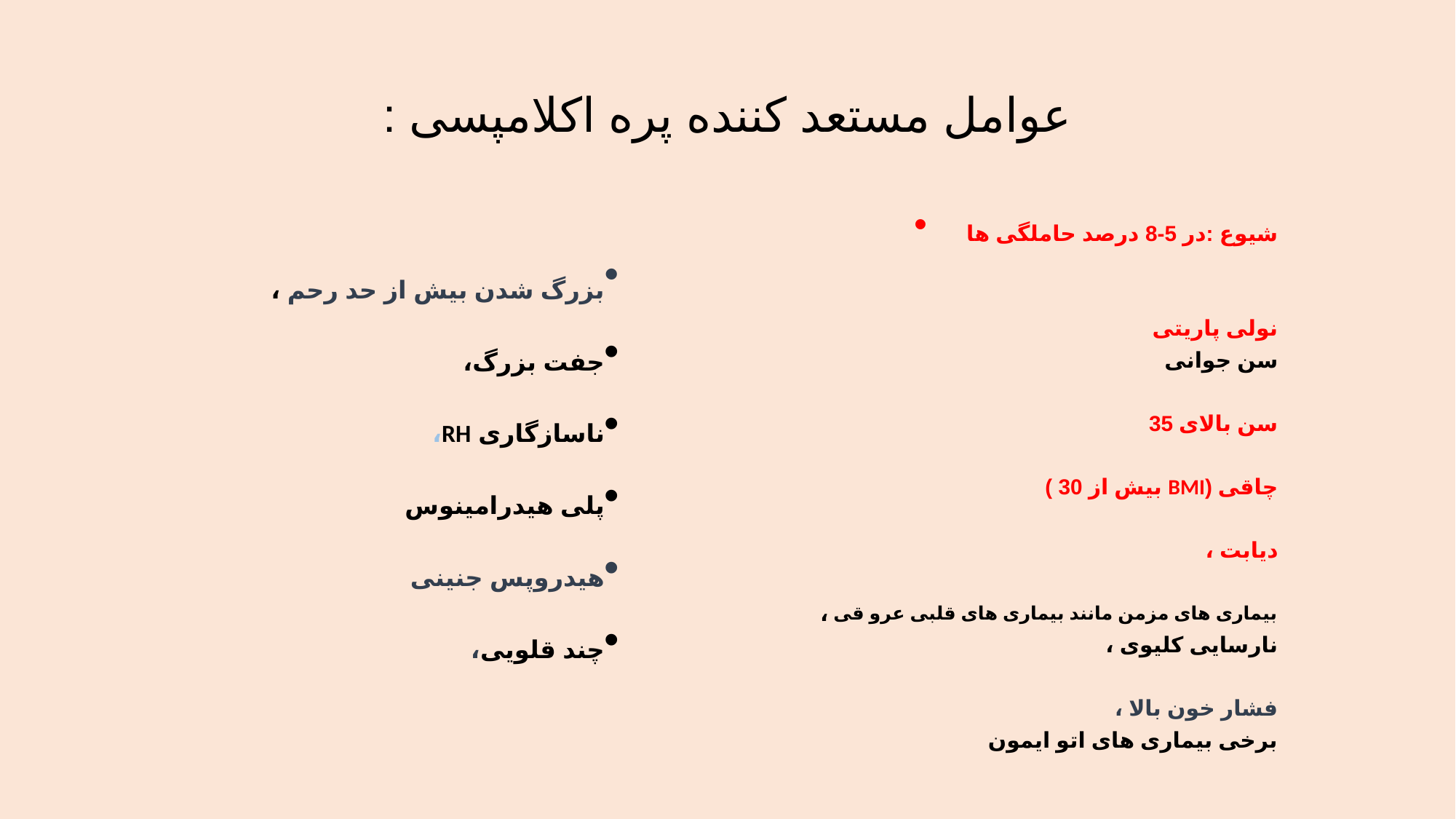

# عوامل مستعد کننده پره اکلامپسی :

شیوع :در 5-8 درصد حاملگی ها

نولی پاریتی
سن جوانی

سن بالای 35

چاقی (BMI بیش از 30 )

دیابت ،

بیماری های مزمن مانند بیماری های قلبی عرو قی ،
نارسایی کلیوی ،

فشار خون بالا ،
برخی بیماری های اتو ایمون

بزرگ شدن بیش از حد رحم ،

جفت بزرگ،

ناسازگاری RH،

پلی هیدرامینوس

هیدروپس جنینی

چند قلویی،